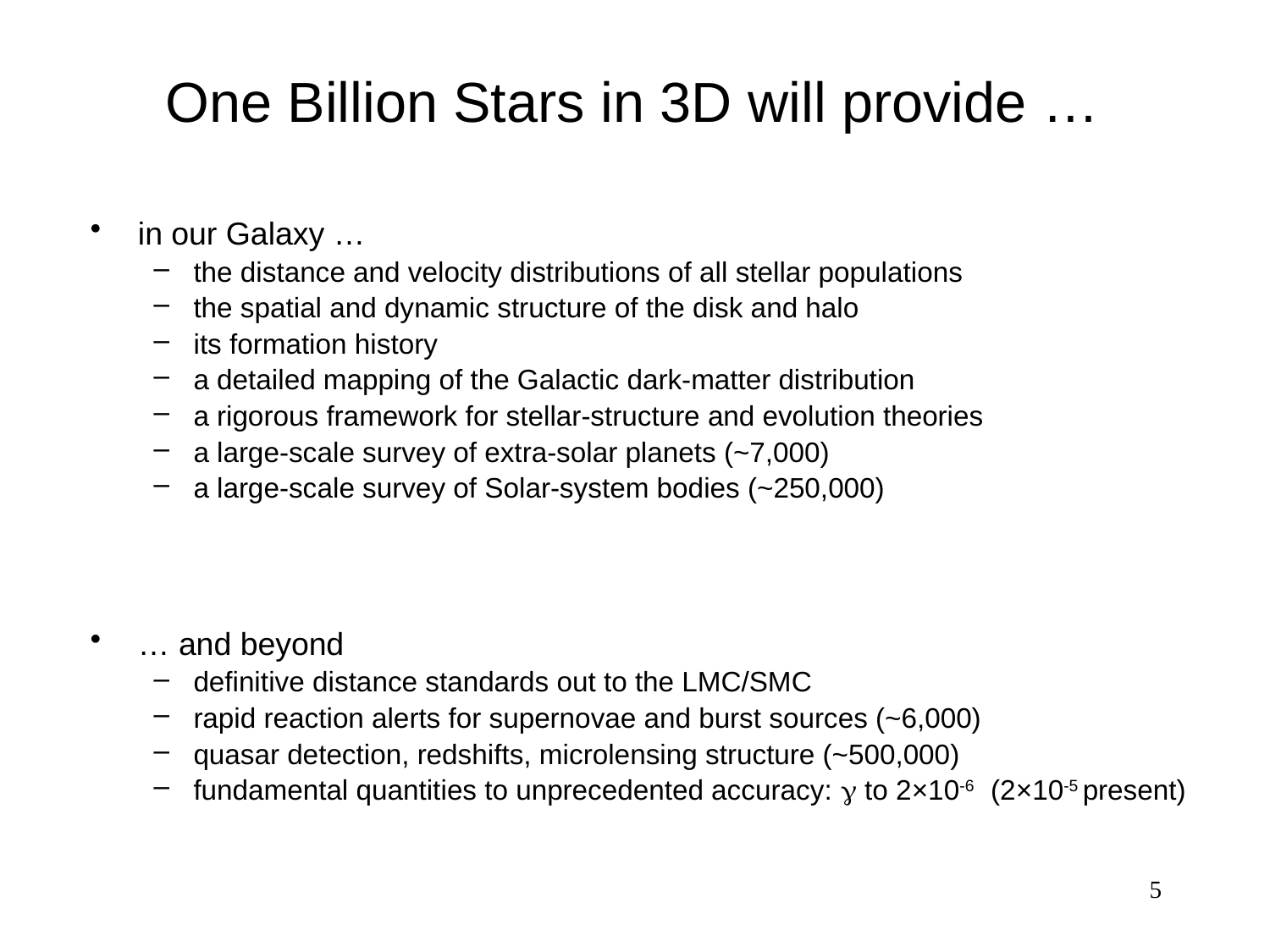

# One Billion Stars in 3D will provide …
in our Galaxy …
the distance and velocity distributions of all stellar populations
the spatial and dynamic structure of the disk and halo
its formation history
a detailed mapping of the Galactic dark-matter distribution
a rigorous framework for stellar-structure and evolution theories
a large-scale survey of extra-solar planets (~7,000)
a large-scale survey of Solar-system bodies (~250,000)

… and beyond
definitive distance standards out to the LMC/SMC
rapid reaction alerts for supernovae and burst sources (~6,000)
quasar detection, redshifts, microlensing structure (~500,000)
fundamental quantities to unprecedented accuracy: γ to 2×10-6   (2×10-5 present)
5